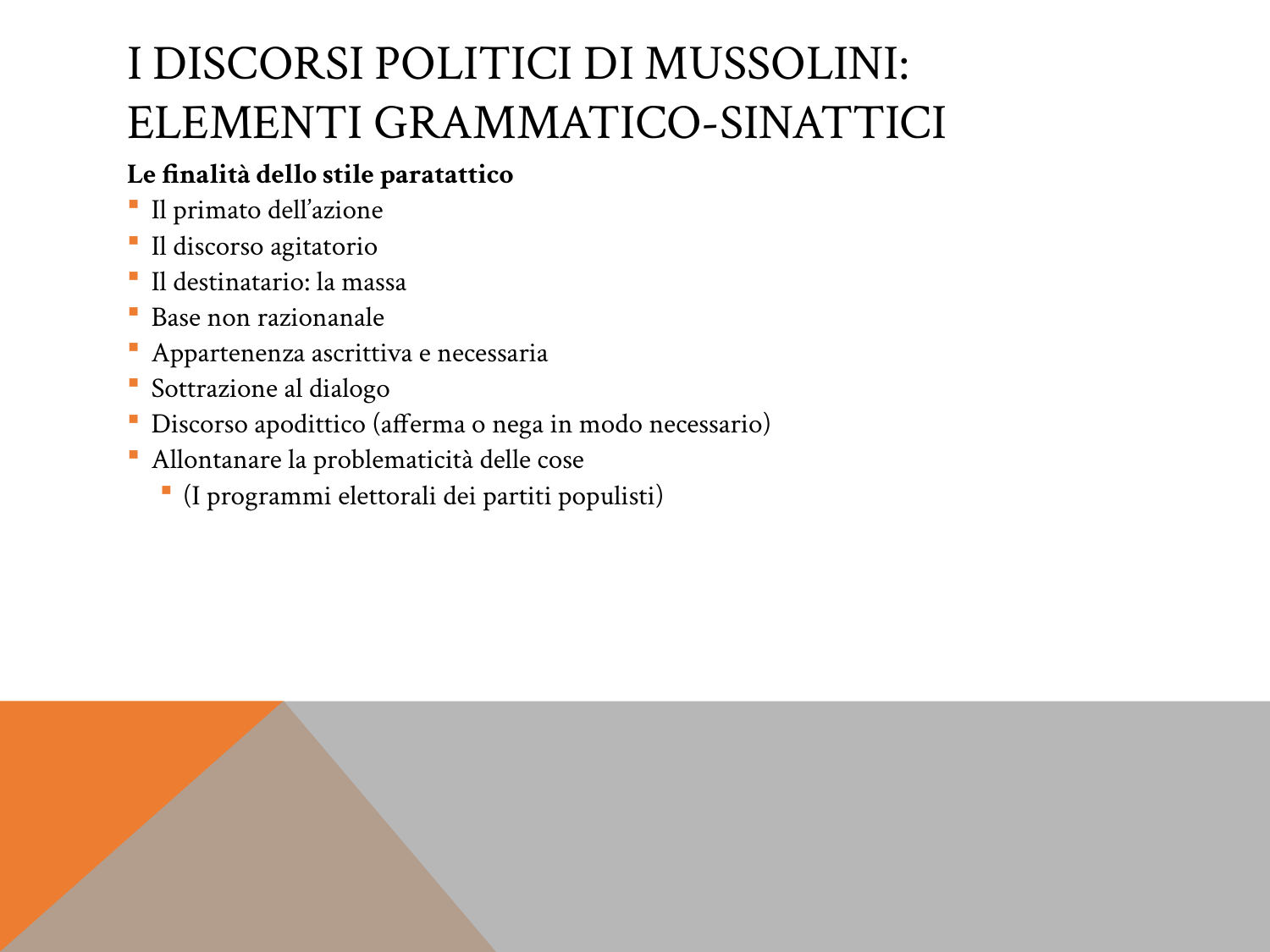

# I discorsi politici di Mussolini: elementi grammatico-sinattici
Le finalità dello stile paratattico
Il primato dell’azione
Il discorso agitatorio
Il destinatario: la massa
Base non razionanale
Appartenenza ascrittiva e necessaria
Sottrazione al dialogo
Discorso apodittico (afferma o nega in modo necessario)
Allontanare la problematicità delle cose
(I programmi elettorali dei partiti populisti)